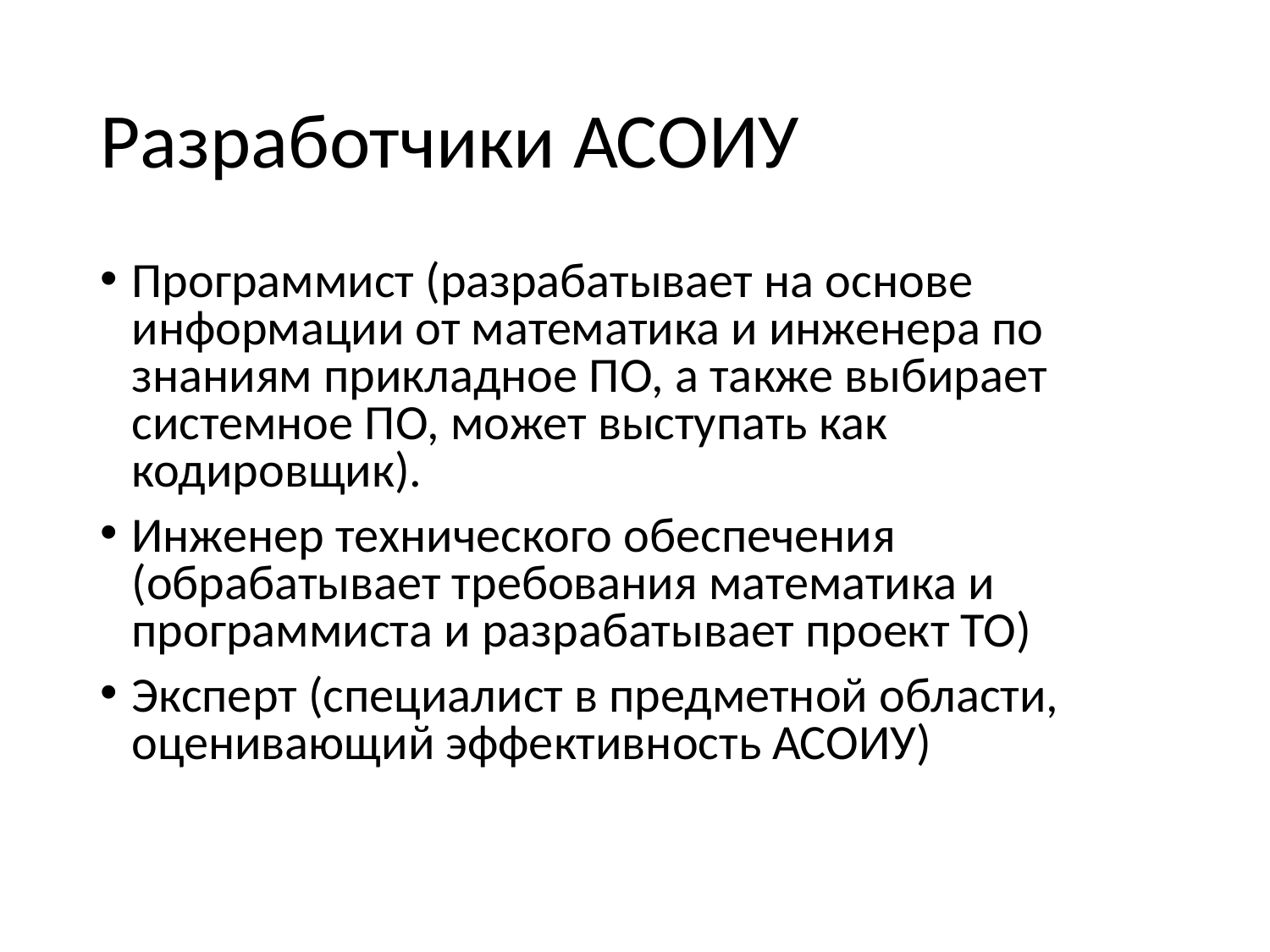

# Разработчики АСОИУ
Программист (разрабатывает на основе информации от математика и инженера по знаниям прикладное ПО, а также выбирает системное ПО, может выступать как кодировщик).
Инженер технического обеспечения (обрабатывает требования математика и программиста и разрабатывает проект ТО)
Эксперт (специалист в предметной области, оценивающий эффективность АСОИУ)